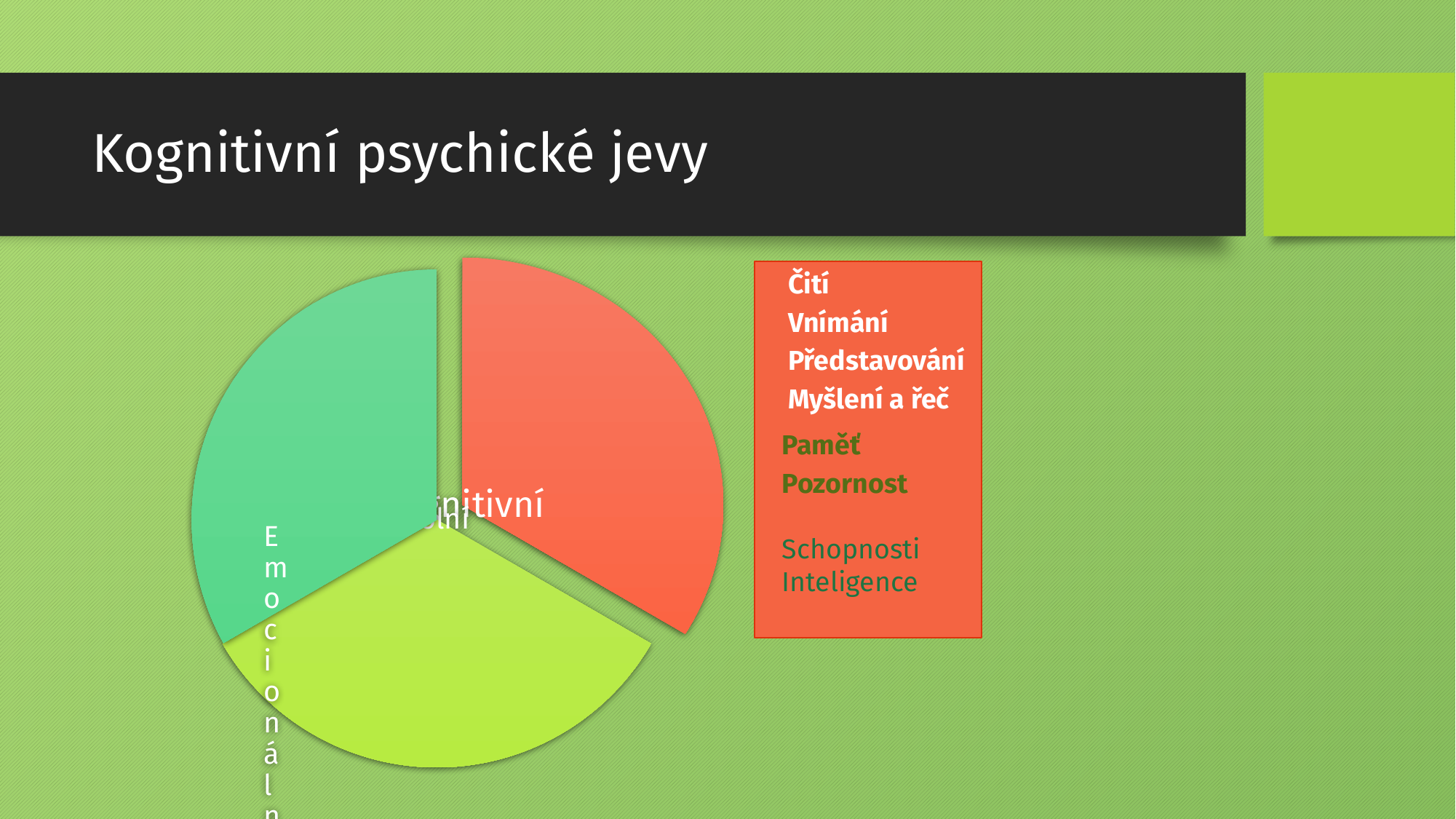

# Kognitivní psychické jevy
Kognitivní
Volní
Emocionální

Čití
Vnímání
Představování
Myšlení a řeč

Paměť
Pozornost

Schopnosti
Inteligence